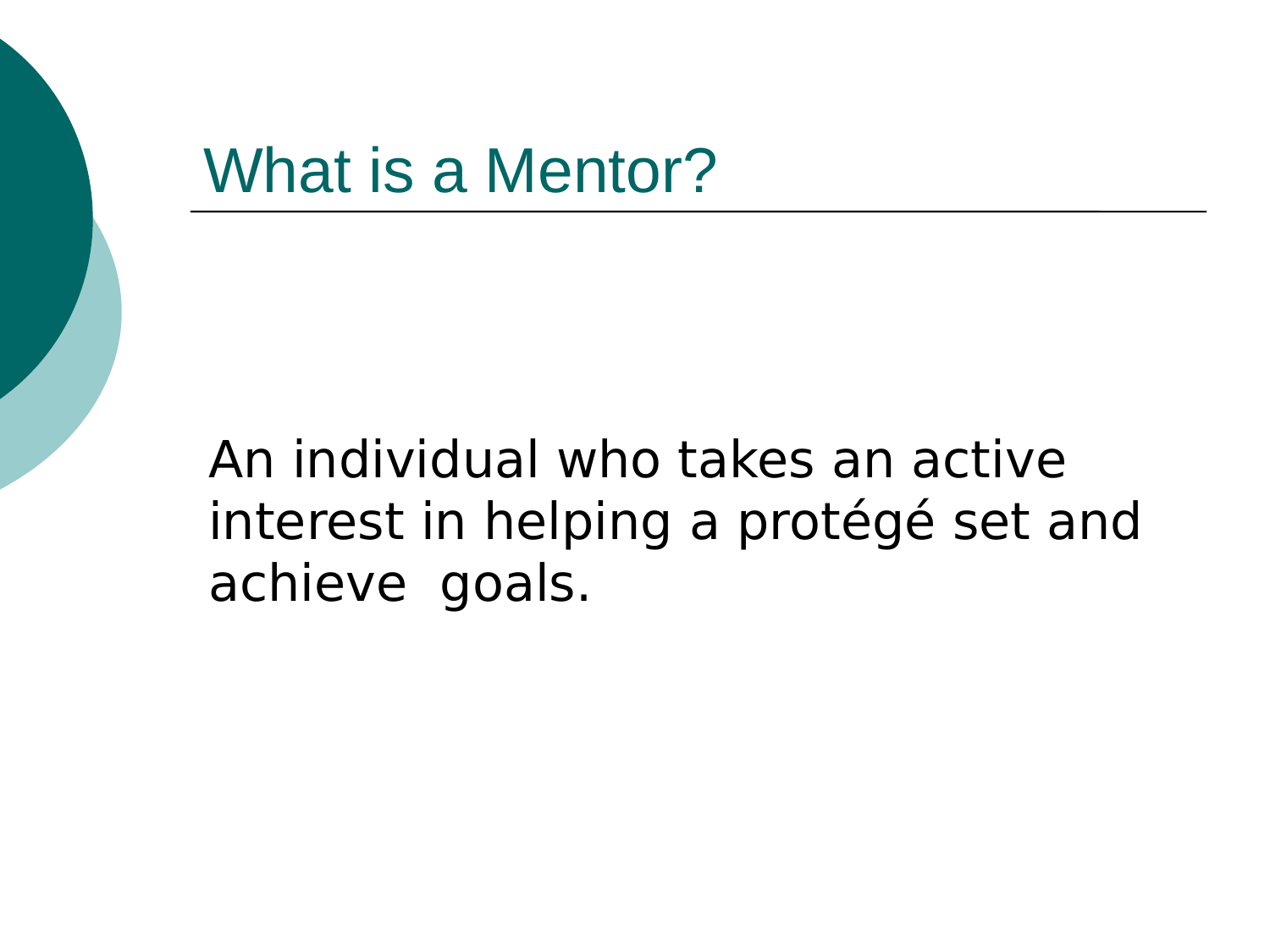

# What is a Mentor?

	An individual who takes an active interest in helping a protégé set and achieve  goals.